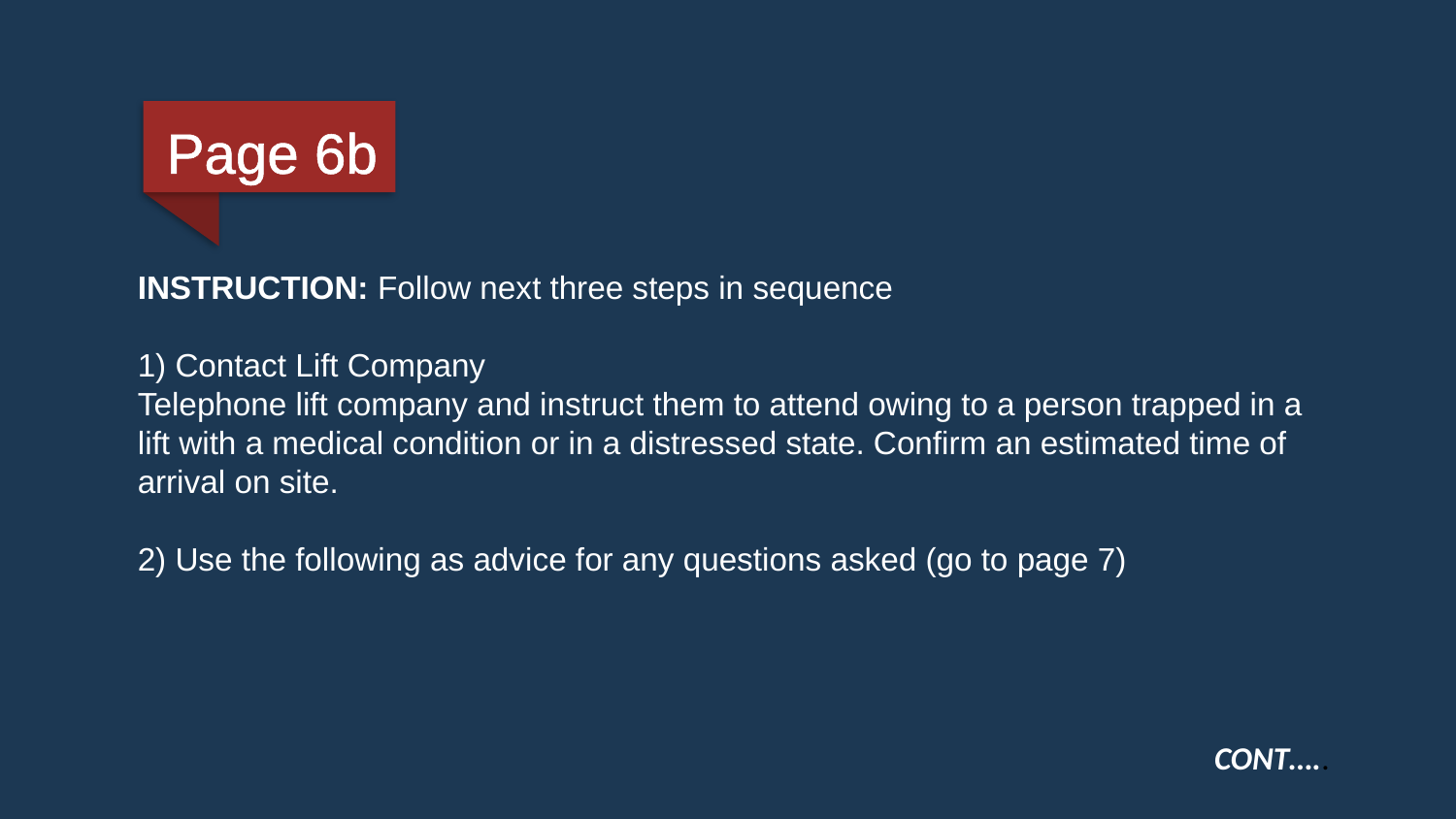

Page 6b

INSTRUCTION: Follow next three steps in sequence

1) Contact Lift Company
Telephone lift company and instruct them to attend owing to a person trapped in a lift with a medical condition or in a distressed state. Confirm an estimated time of arrival on site.

2) Use the following as advice for any questions asked (go to page 7)
CONT…..